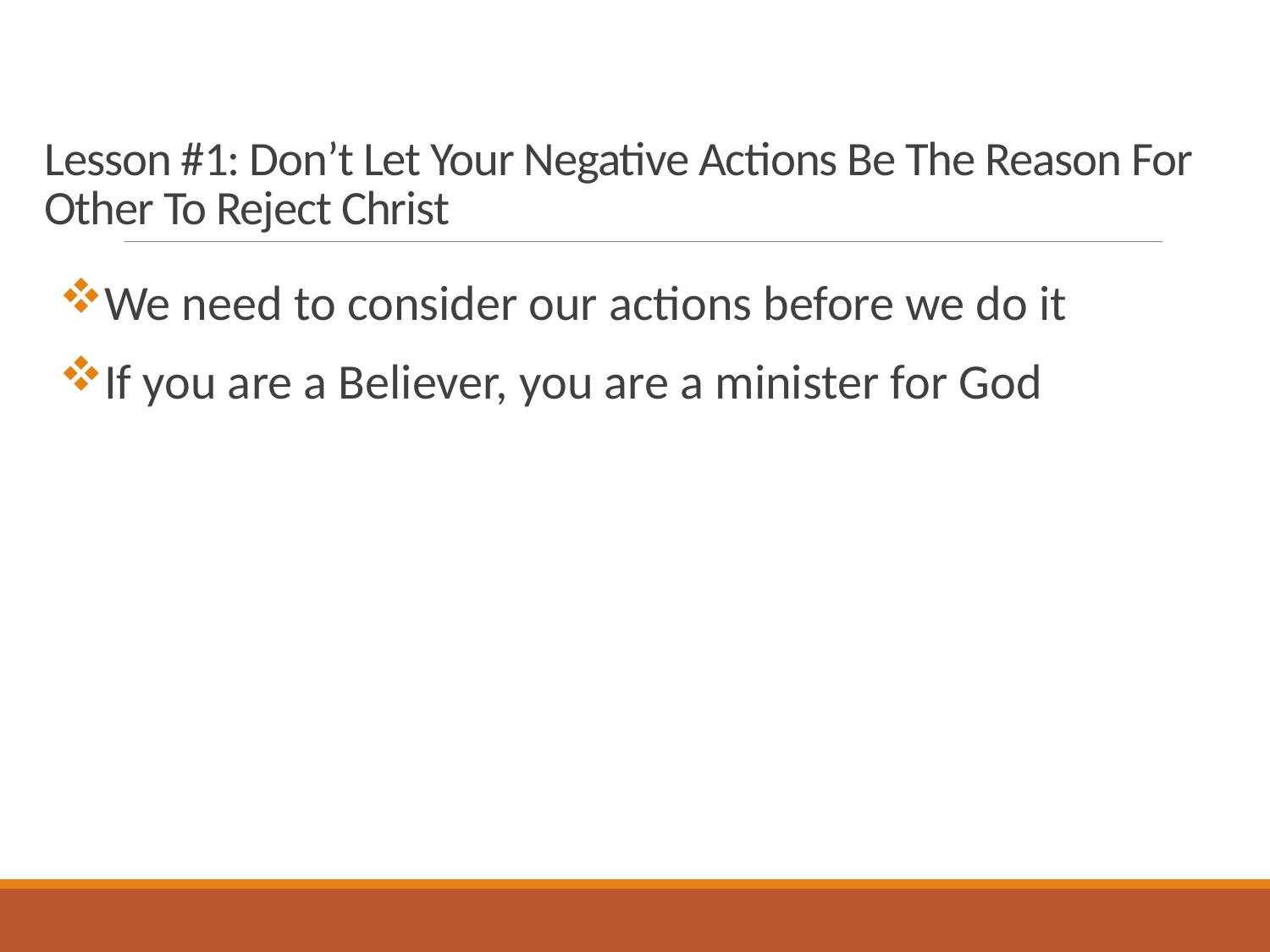

# Lesson #1: Don’t Let Your Negative Actions Be The Reason For Other To Reject Christ
We need to consider our actions before we do it
If you are a Believer, you are a minister for God